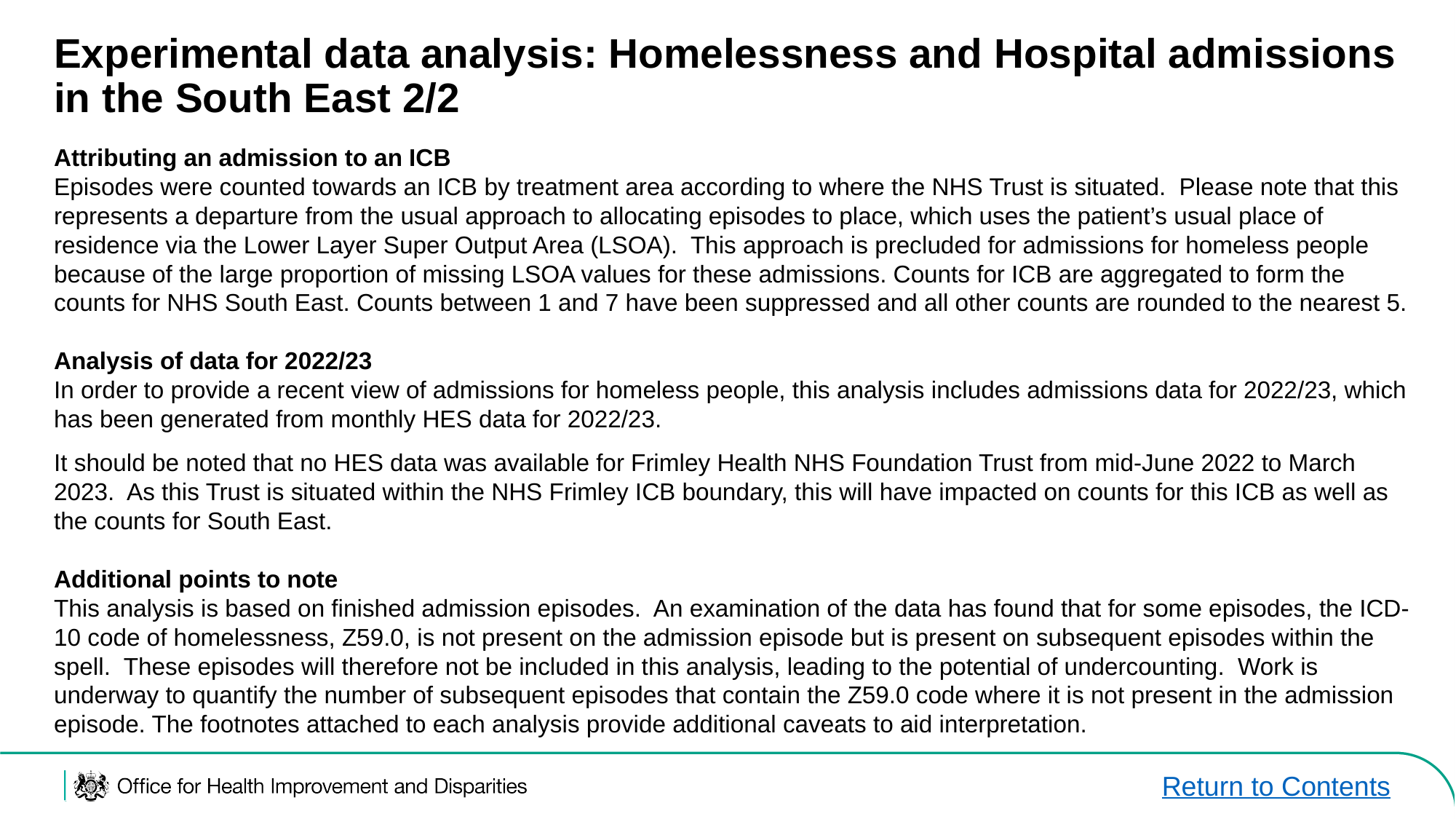

# Experimental data analysis: Homelessness and Hospital admissions in the South East 2/2
Attributing an admission to an ICB
Episodes were counted towards an ICB by treatment area according to where the NHS Trust is situated.  Please note that this represents a departure from the usual approach to allocating episodes to place, which uses the patient’s usual place of residence via the Lower Layer Super Output Area (LSOA).  This approach is precluded for admissions for homeless people because of the large proportion of missing LSOA values for these admissions. Counts for ICB are aggregated to form the counts for NHS South East. Counts between 1 and 7 have been suppressed and all other counts are rounded to the nearest 5.

Analysis of data for 2022/23
In order to provide a recent view of admissions for homeless people, this analysis includes admissions data for 2022/23, which has been generated from monthly HES data for 2022/23.

It should be noted that no HES data was available for Frimley Health NHS Foundation Trust from mid-June 2022 to March 2023.  As this Trust is situated within the NHS Frimley ICB boundary, this will have impacted on counts for this ICB as well as the counts for South East.

Additional points to note
This analysis is based on finished admission episodes.  An examination of the data has found that for some episodes, the ICD-10 code of homelessness, Z59.0, is not present on the admission episode but is present on subsequent episodes within the spell.  These episodes will therefore not be included in this analysis, leading to the potential of undercounting.  Work is underway to quantify the number of subsequent episodes that contain the Z59.0 code where it is not present in the admission episode. The footnotes attached to each analysis provide additional caveats to aid interpretation.

Return to Contents